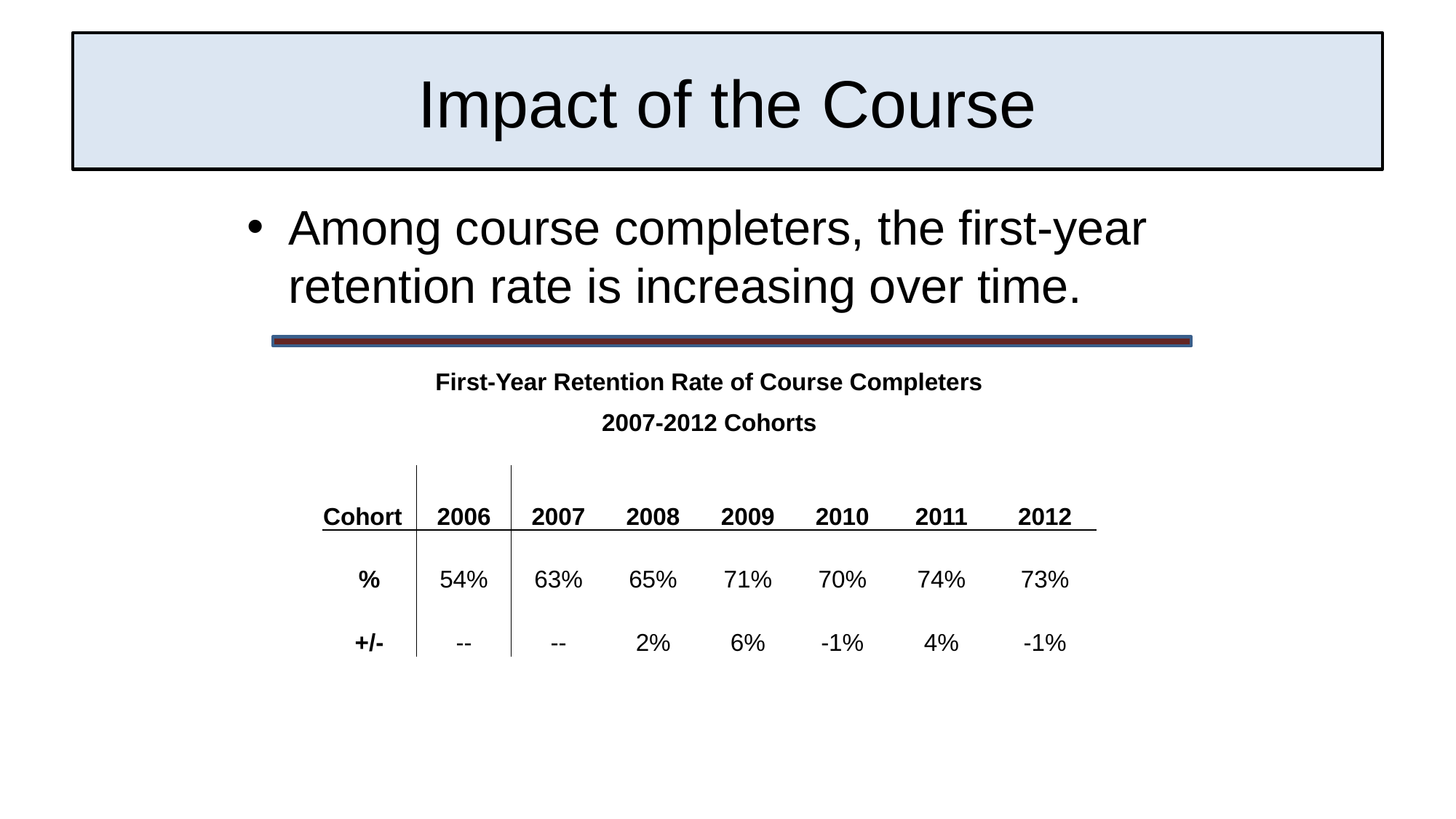

# Impact of the Course
Among course completers, the first-year retention rate is increasing over time.
| First-Year Retention Rate of Course Completers |  |  |  |  |  |  |  |  |  |
| --- | --- | --- | --- | --- | --- | --- | --- | --- | --- |
| 2007-2012 Cohorts |  |  |  |  |  |  |  |  |  |
|  |  |  |  |  |  |  |  |  |  |
|  | Cohort | 2006 | 2007 | 2008 | 2009 | 2010 | 2011 | 2012 |  |
|  | % | 54% | 63% | 65% | 71% | 70% | 74% | 73% |  |
|  | +/- | -- | -- | 2% | 6% | -1% | 4% | -1% |  |